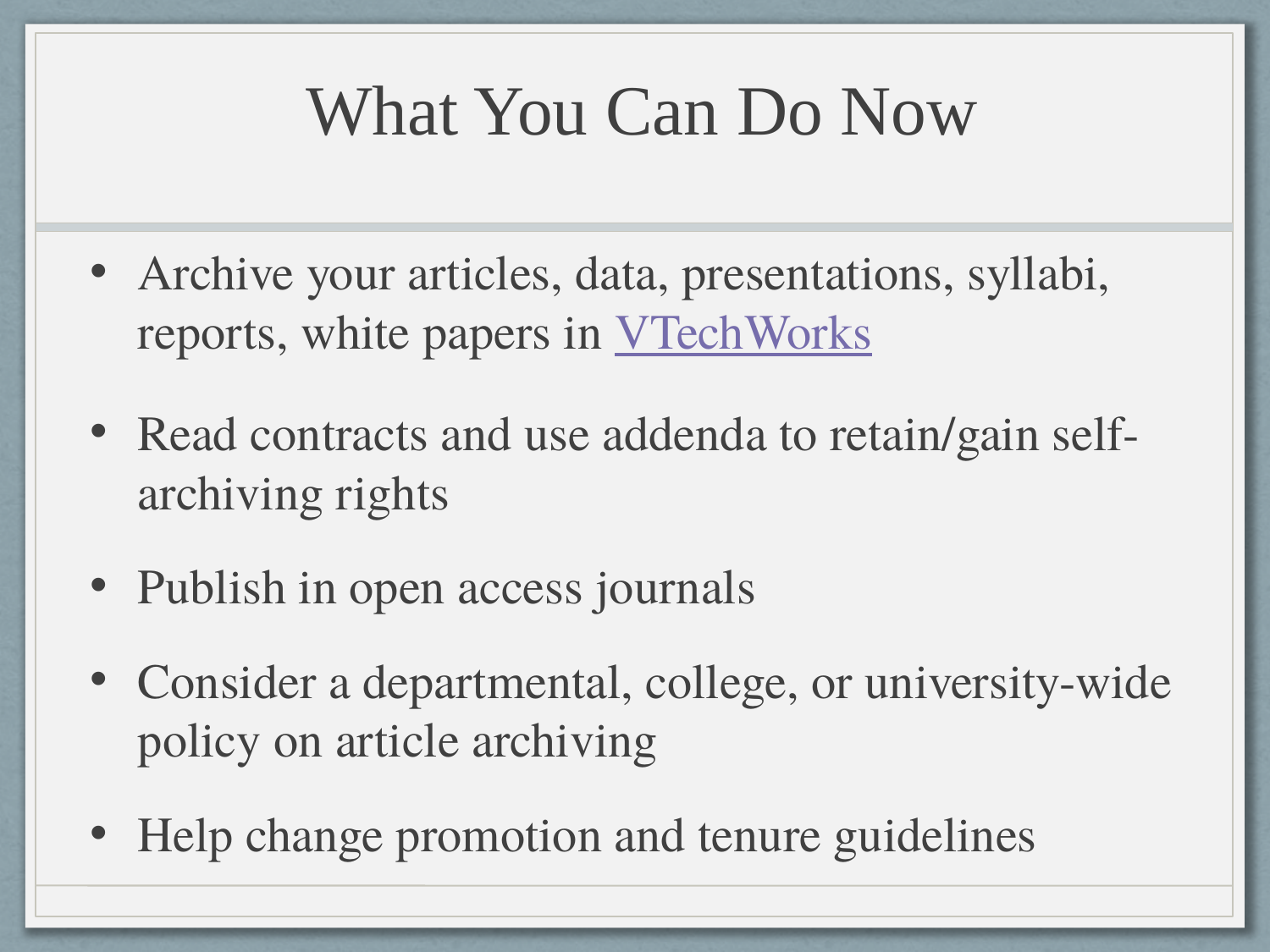

# What You Can Do Now
Archive your articles, data, presentations, syllabi, reports, white papers in VTechWorks
Read contracts and use addenda to retain/gain self-archiving rights
Publish in open access journals
Consider a departmental, college, or university-wide policy on article archiving
Help change promotion and tenure guidelines